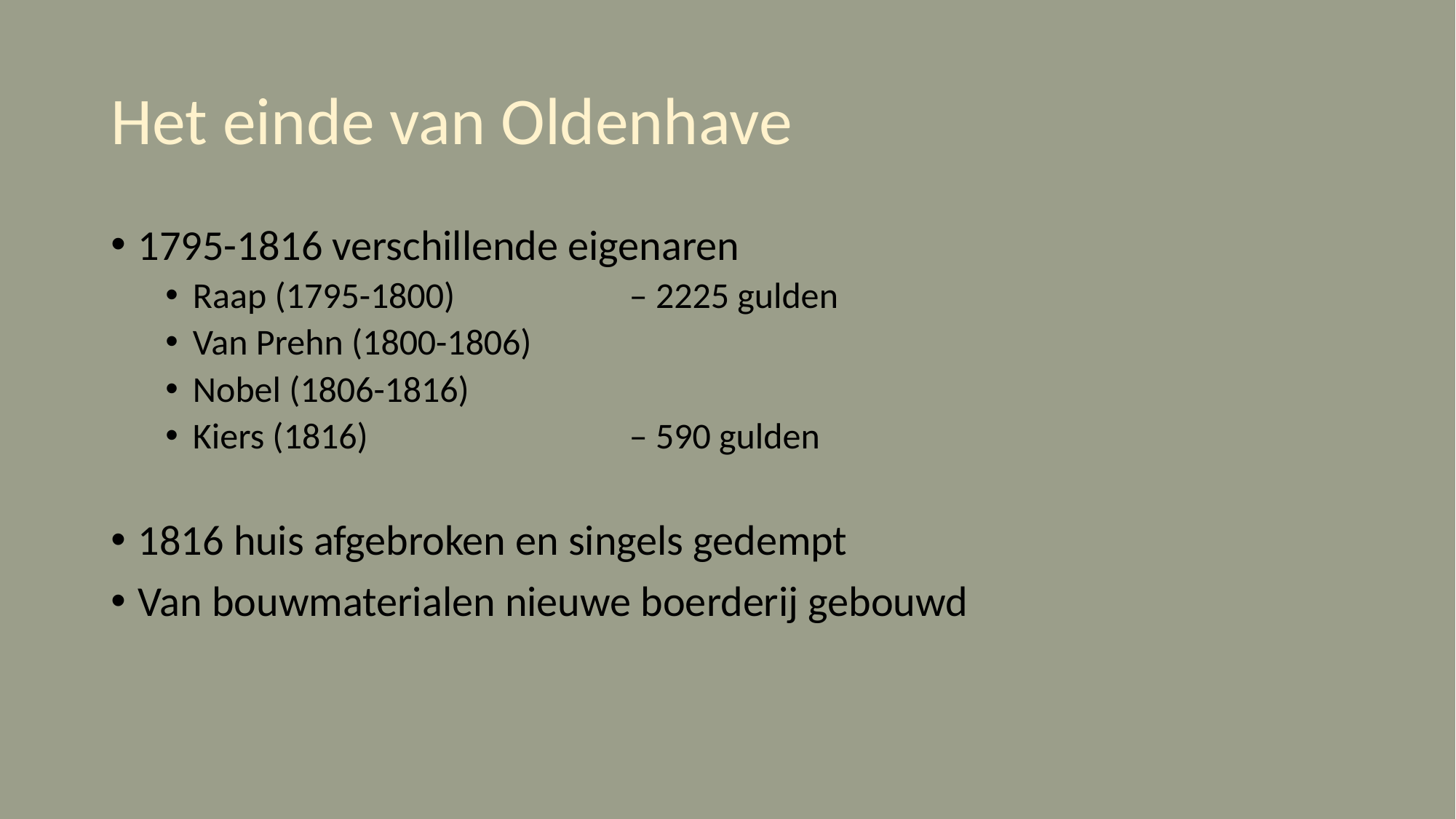

# Het einde van Oldenhave
1795-1816 verschillende eigenaren
Raap (1795-1800) 		– 2225 gulden
Van Prehn (1800-1806)
Nobel (1806-1816)
Kiers (1816) 			– 590 gulden

1816 huis afgebroken en singels gedempt
Van bouwmaterialen nieuwe boerderij gebouwd